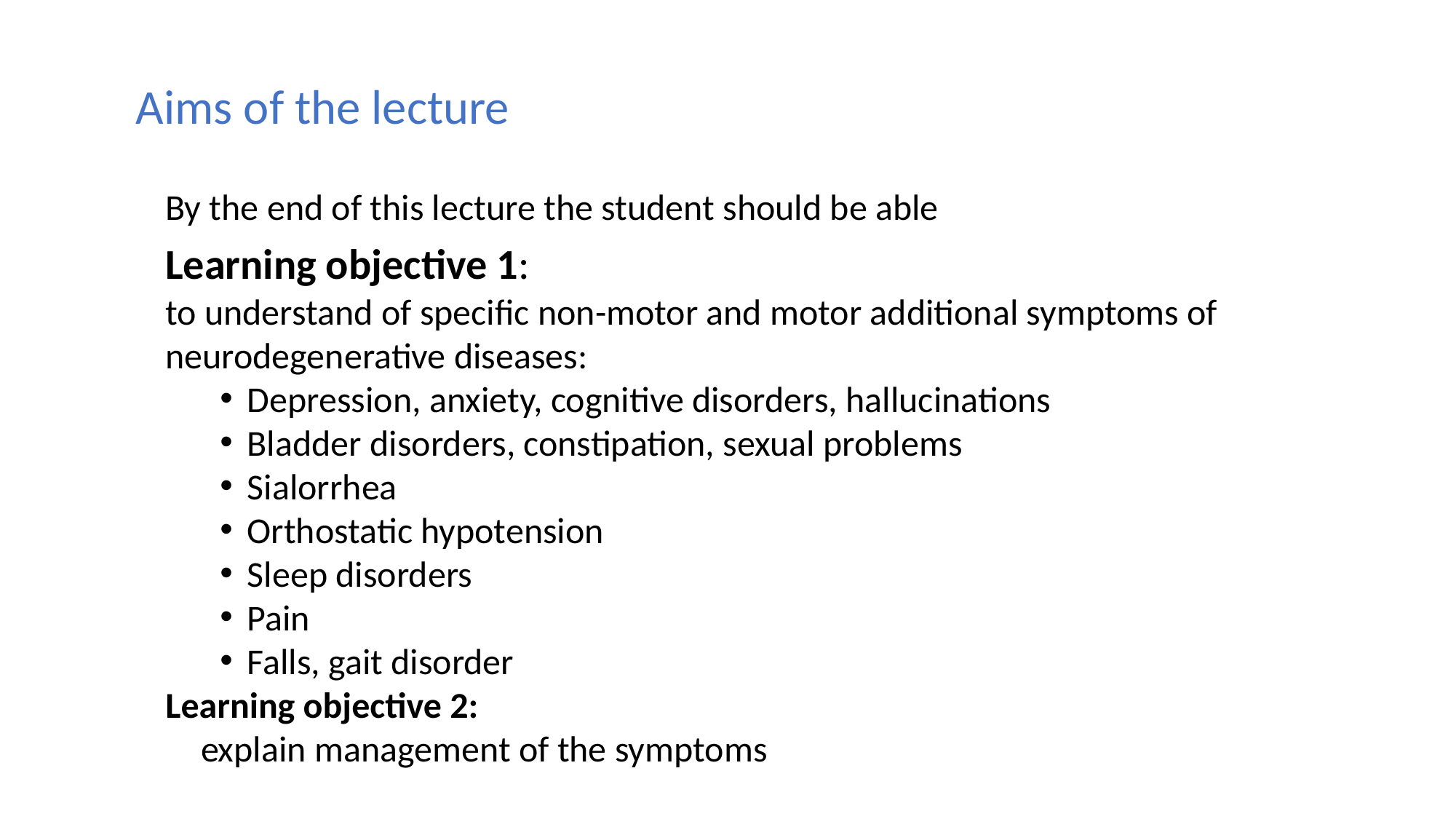

# Aims of the lecture
By the end of this lecture the student should be able
Learning objective 1:
to understand of specific non-motor and motor additional symptoms of neurodegenerative diseases:
Depression, anxiety, cognitive disorders, hallucinations
Bladder disorders, constipation, sexual problems
Sialorrhea
Orthostatic hypotension
Sleep disorders
Pain
Falls, gait disorder
Learning objective 2:
 explain management of the symptoms